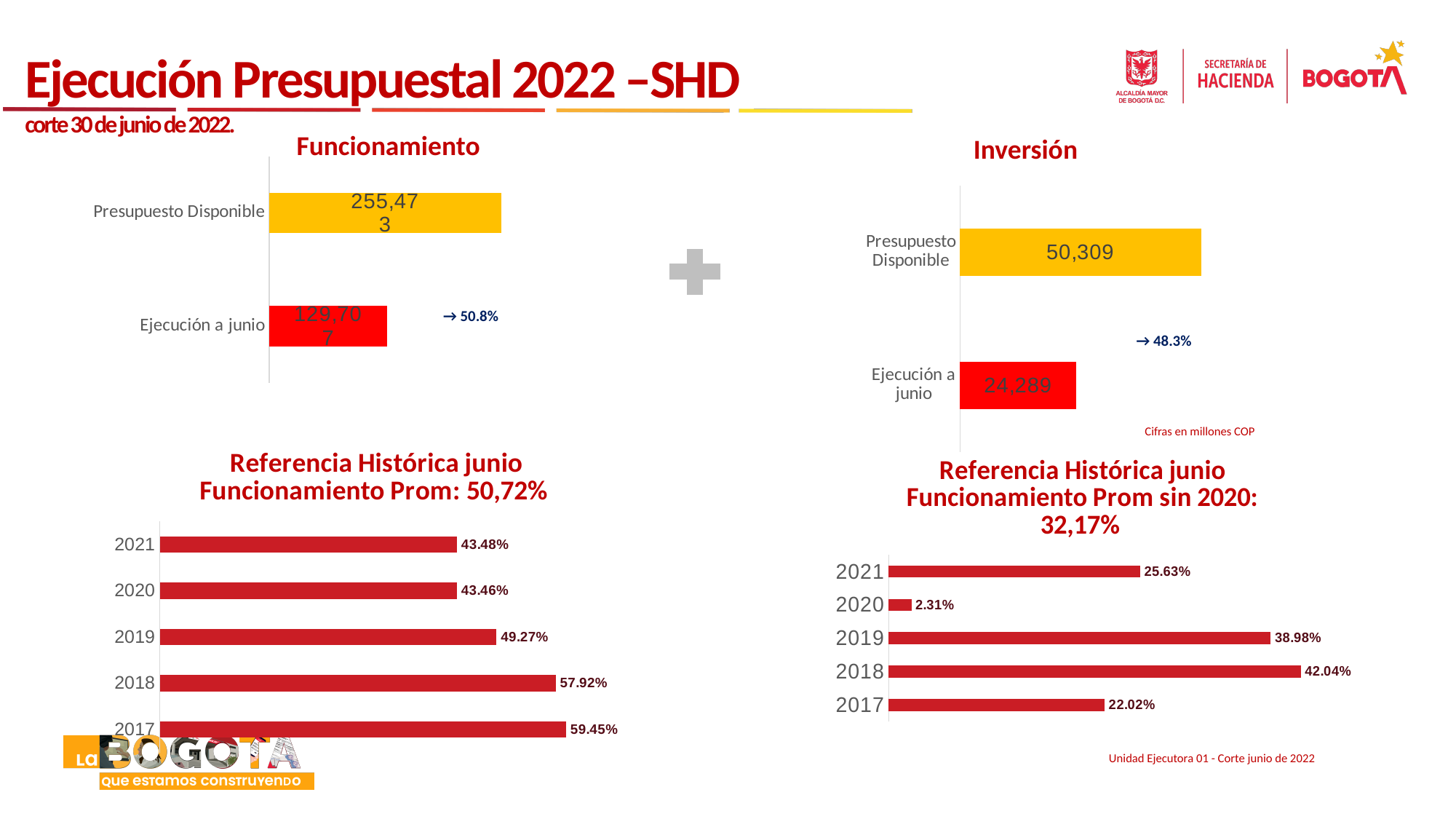

Ejecución Presupuestal 2022 –SHD
corte 30 de junio de 2022.
Funcionamiento
Inversión

### Chart

| Category | Funcionamiento |
|---|---|
| Ejecución a junio | 129707030849.0 |
| Presupuesto Disponible | 255473474000.0 |

### Chart

| Category | Inversión |
|---|---|
| Ejecución a junio | 24289135304.0 |
| Presupuesto Disponible | 50309209000.0 |
16%

→ 50.8%
→ 48.3%
Cifras en millones COP

### Chart: Referencia Histórica junio
Funcionamiento Prom: 50,72%

| Category | % ejec |
|---|---|
| 2017 | 0.5945 |
| 2018 | 0.5792 |
| 2019 | 0.4927 |
| 2020 | 0.4346 |
| 2021 | 0.4348 |

### Chart: Referencia Histórica junio
Funcionamiento Prom sin 2020: 32,17%

| Category | Inversión |
|---|---|
| 2017 | 0.2202 |
| 2018 | 0.4204 |
| 2019 | 0.3898 |
| 2020 | 0.0231 |
| 2021 | 0.2563 |
Unidad Ejecutora 01 - Corte junio de 2022